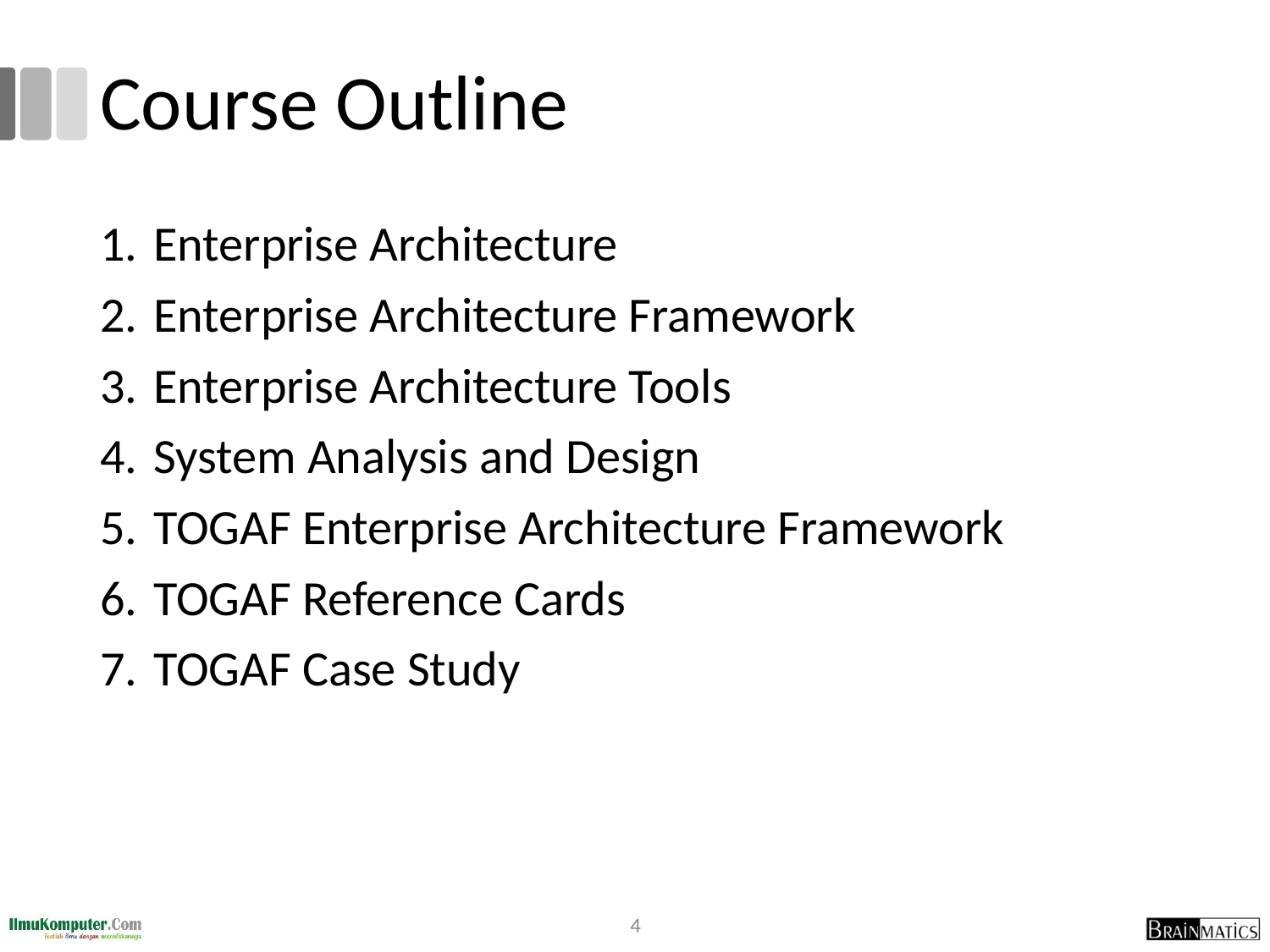

# Course Outline
Enterprise Architecture
Enterprise Architecture Framework
Enterprise Architecture Tools
System Analysis and Design
TOGAF Enterprise Architecture Framework
TOGAF Reference Cards
TOGAF Case Study

4